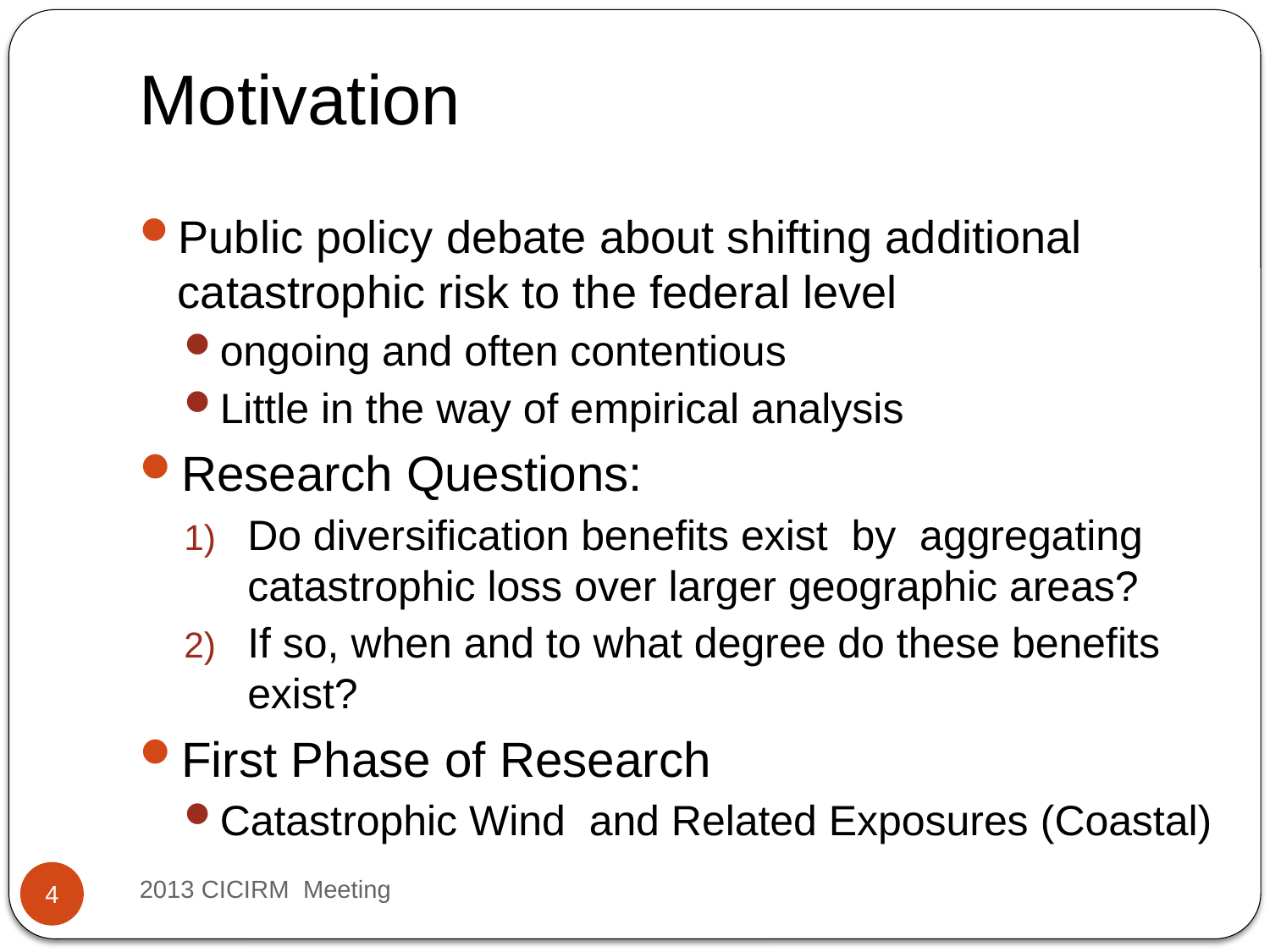

# Motivation
Public policy debate about shifting additional catastrophic risk to the federal level
ongoing and often contentious
Little in the way of empirical analysis
Research Questions:
Do diversification benefits exist  by  aggregating catastrophic loss over larger geographic areas?
If so, when and to what degree do these benefits exist?
First Phase of Research
Catastrophic Wind  and Related Exposures (Coastal)
2013 CICIRM  Meeting
4